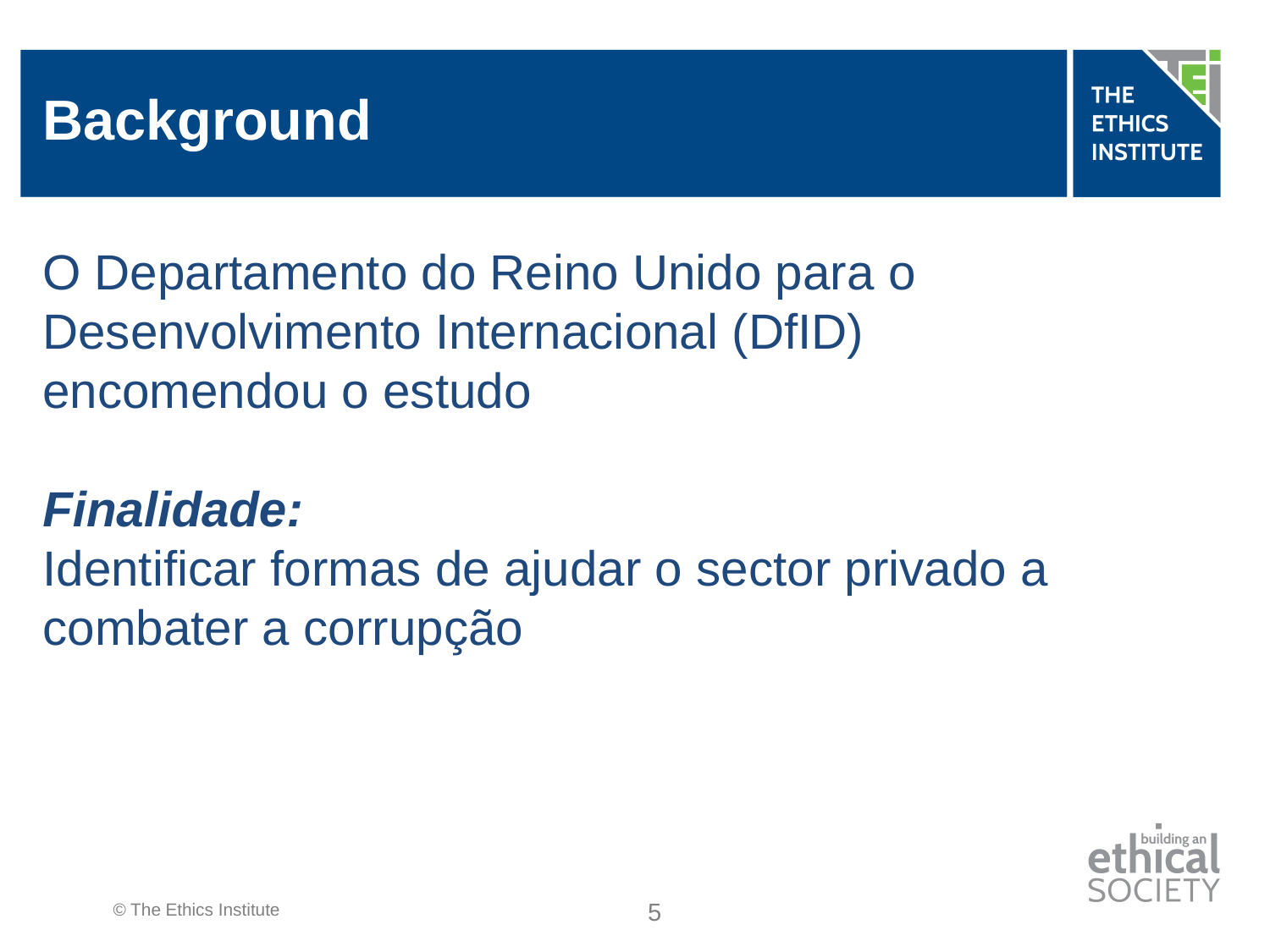

# Background
O Departamento do Reino Unido para o Desenvolvimento Internacional (DfID) encomendou o estudo

Finalidade:
Identificar formas de ajudar o sector privado a combater a corrupção
5
© The Ethics Institute